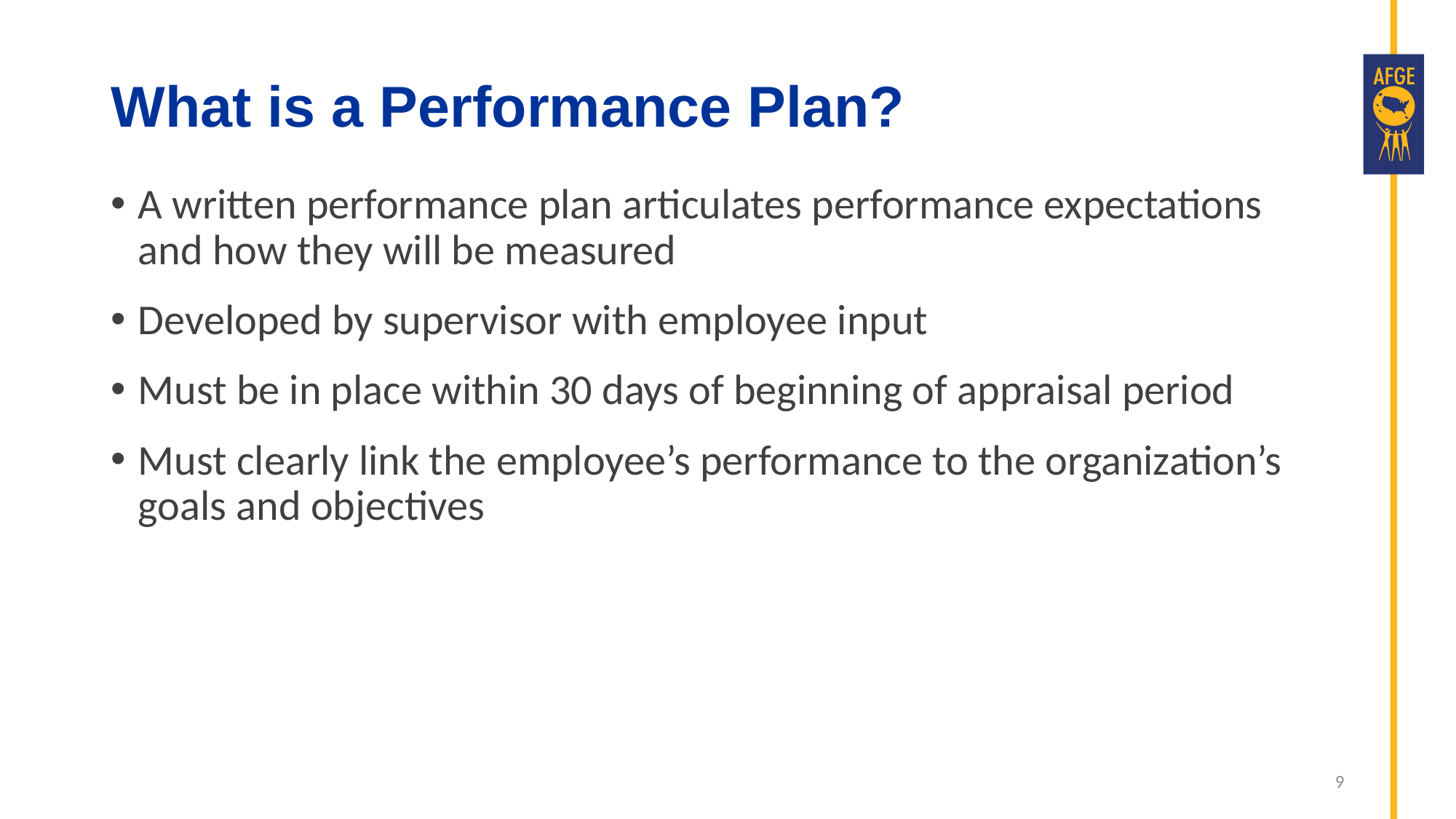

# What is a Performance Plan?
A written performance plan articulates performance expectations and how they will be measured
Developed by supervisor with employee input
Must be in place within 30 days of beginning of appraisal period
Must clearly link the employee’s performance to the organization’s goals and objectives

9